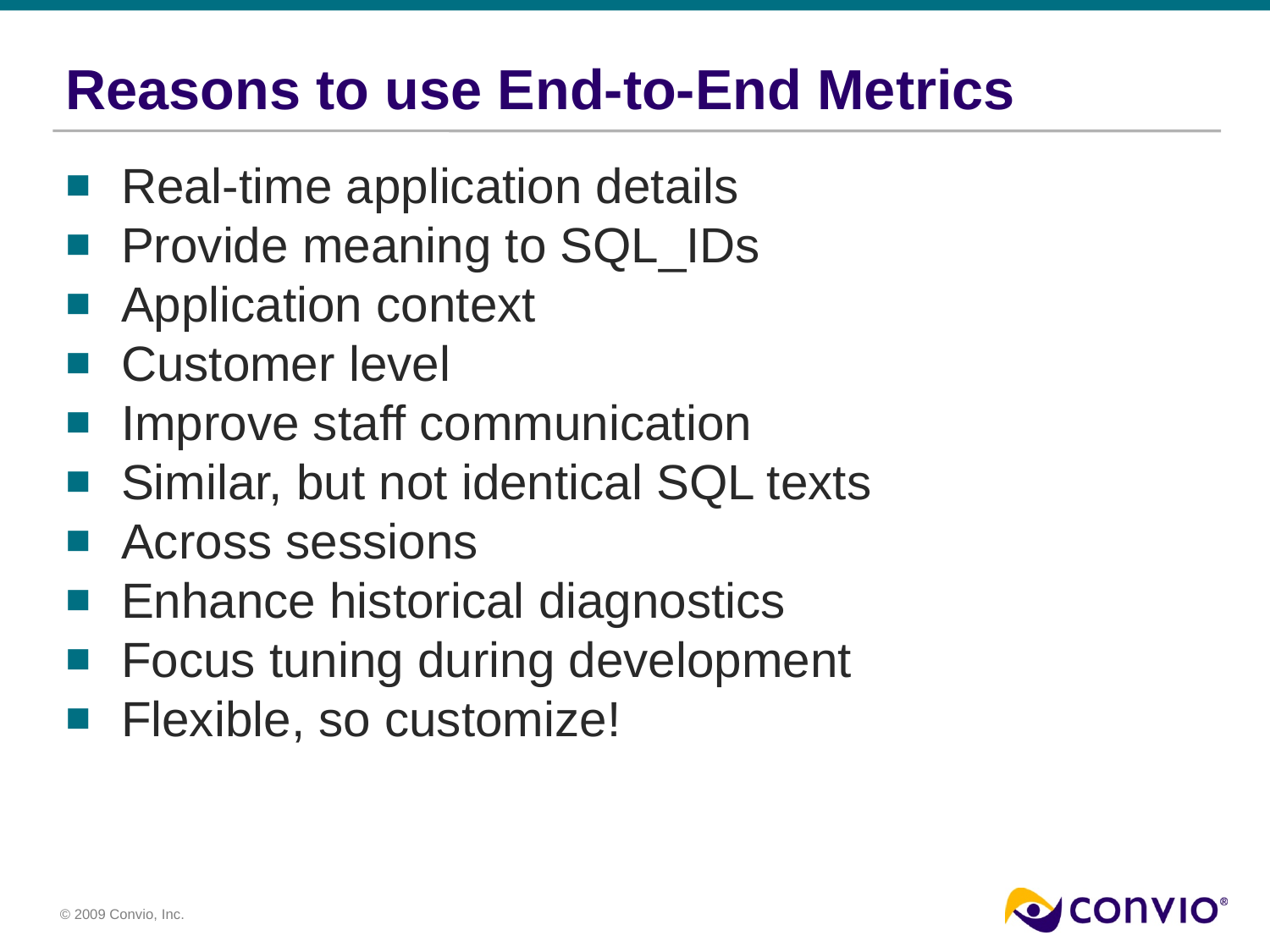

# Reasons to use End-to-End Metrics
Real-time application details
Provide meaning to SQL_IDs
Application context
Customer level
Improve staff communication
Similar, but not identical SQL texts
Across sessions
Enhance historical diagnostics
Focus tuning during development
Flexible, so customize!